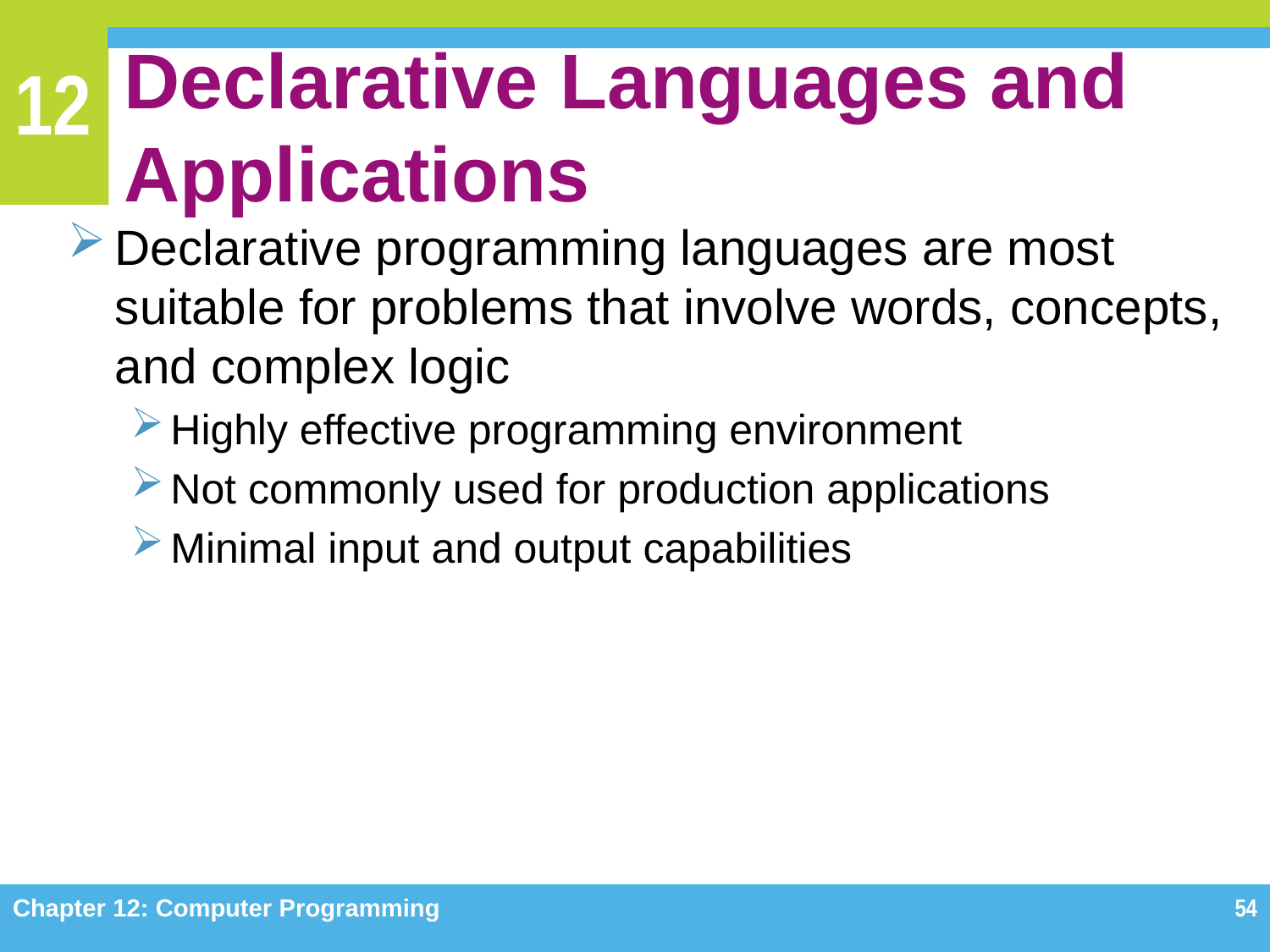

# Declarative Languages and Applications
Declarative programming languages are most suitable for problems that involve words, concepts, and complex logic
Highly effective programming environment
Not commonly used for production applications
Minimal input and output capabilities
Chapter 12: Computer Programming
54